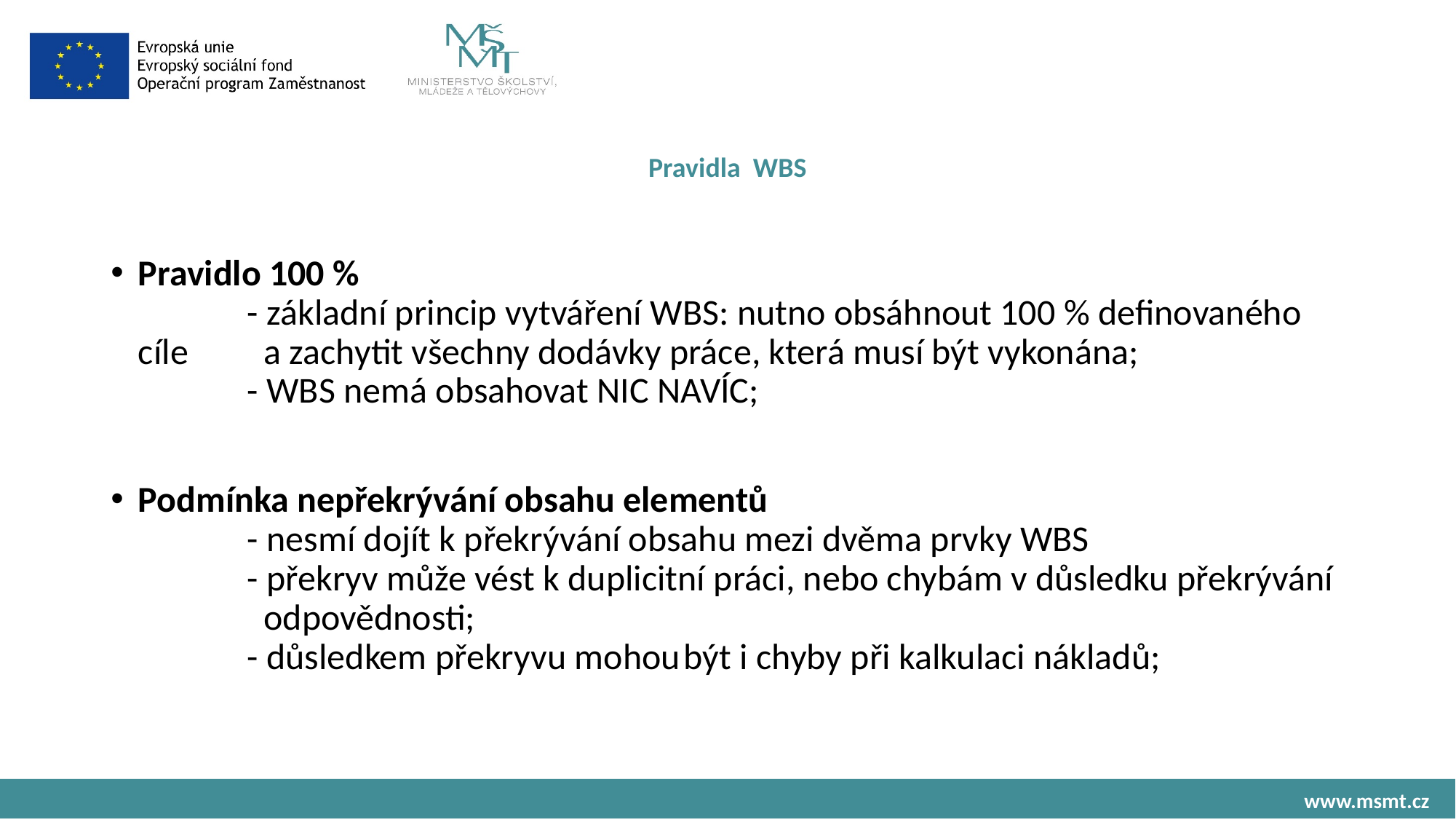

# Pravidla  WBS
Pravidlo 100 %
	- základní princip vytváření WBS: nutno obsáhnout 100 % definovaného cíle 	  a zachytit všechny dodávky práce, která musí být vykonána;
	- WBS nemá obsahovat NIC NAVÍC;

Podmínka nepřekrývání obsahu elementů
	- nesmí dojít k překrývání obsahu mezi dvěma prvky WBS
	- překryv může vést k duplicitní práci, nebo chybám v důsledku překrývání		  odpovědnosti;
	- důsledkem překryvu	mohou	být i chyby při kalkulaci nákladů;